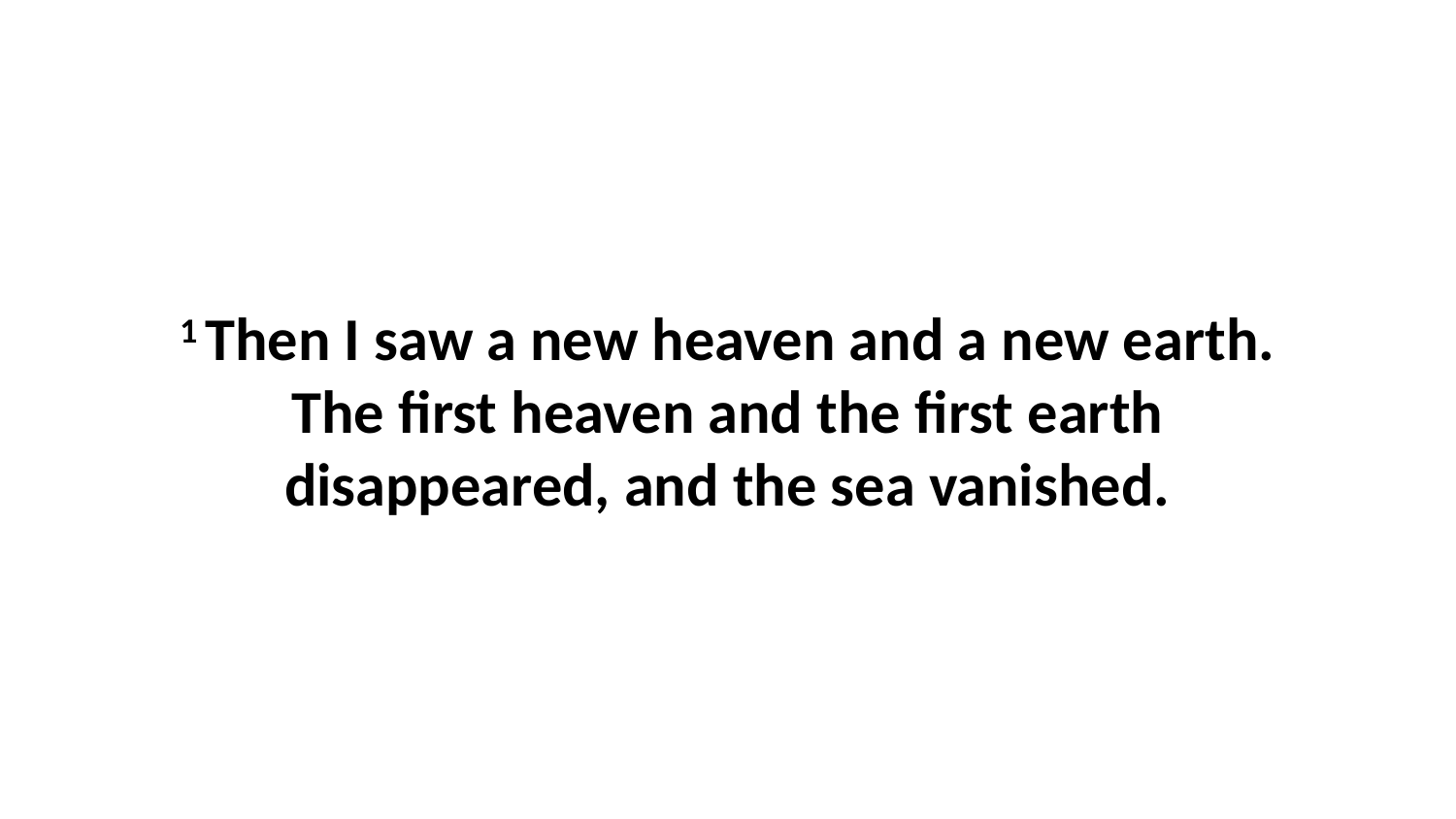

1 Then I saw a new heaven and a new earth. The first heaven and the first earth disappeared, and the sea vanished.